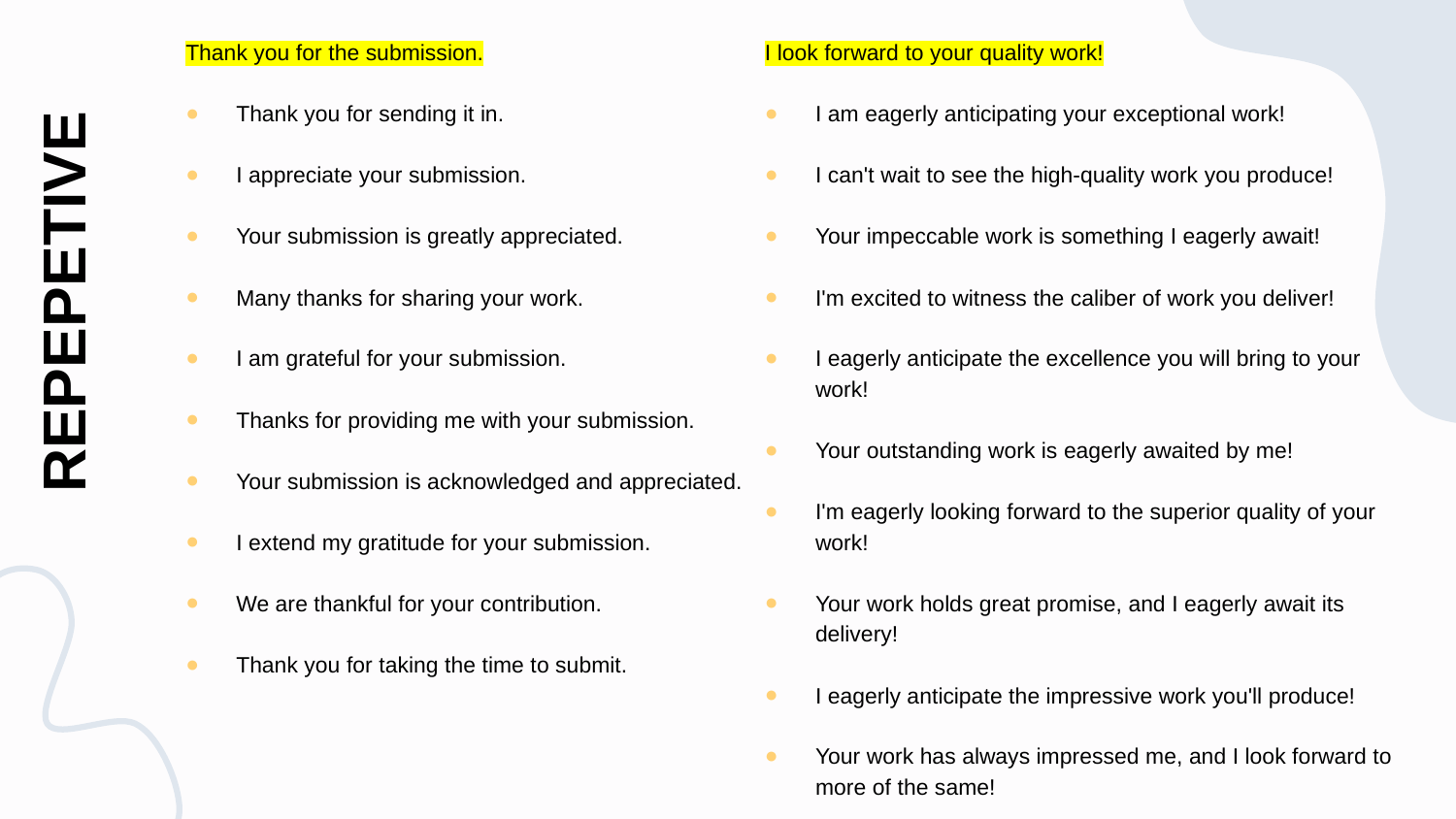

Thank you for the submission.

Thank you for sending it in.

I appreciate your submission.

Your submission is greatly appreciated.

Many thanks for sharing your work.

I am grateful for your submission.

Thanks for providing me with your submission.

Your submission is acknowledged and appreciated.

I extend my gratitude for your submission.

We are thankful for your contribution.

Thank you for taking the time to submit.
I look forward to your quality work!

I am eagerly anticipating your exceptional work!

I can't wait to see the high-quality work you produce!

Your impeccable work is something I eagerly await!

I'm excited to witness the caliber of work you deliver!

I eagerly anticipate the excellence you will bring to your work!

Your outstanding work is eagerly awaited by me!

I'm eagerly looking forward to the superior quality of your work!

Your work holds great promise, and I eagerly await its delivery!

I eagerly anticipate the impressive work you'll produce!

Your work has always impressed me, and I look forward to more of the same!
# REPEPETIVE